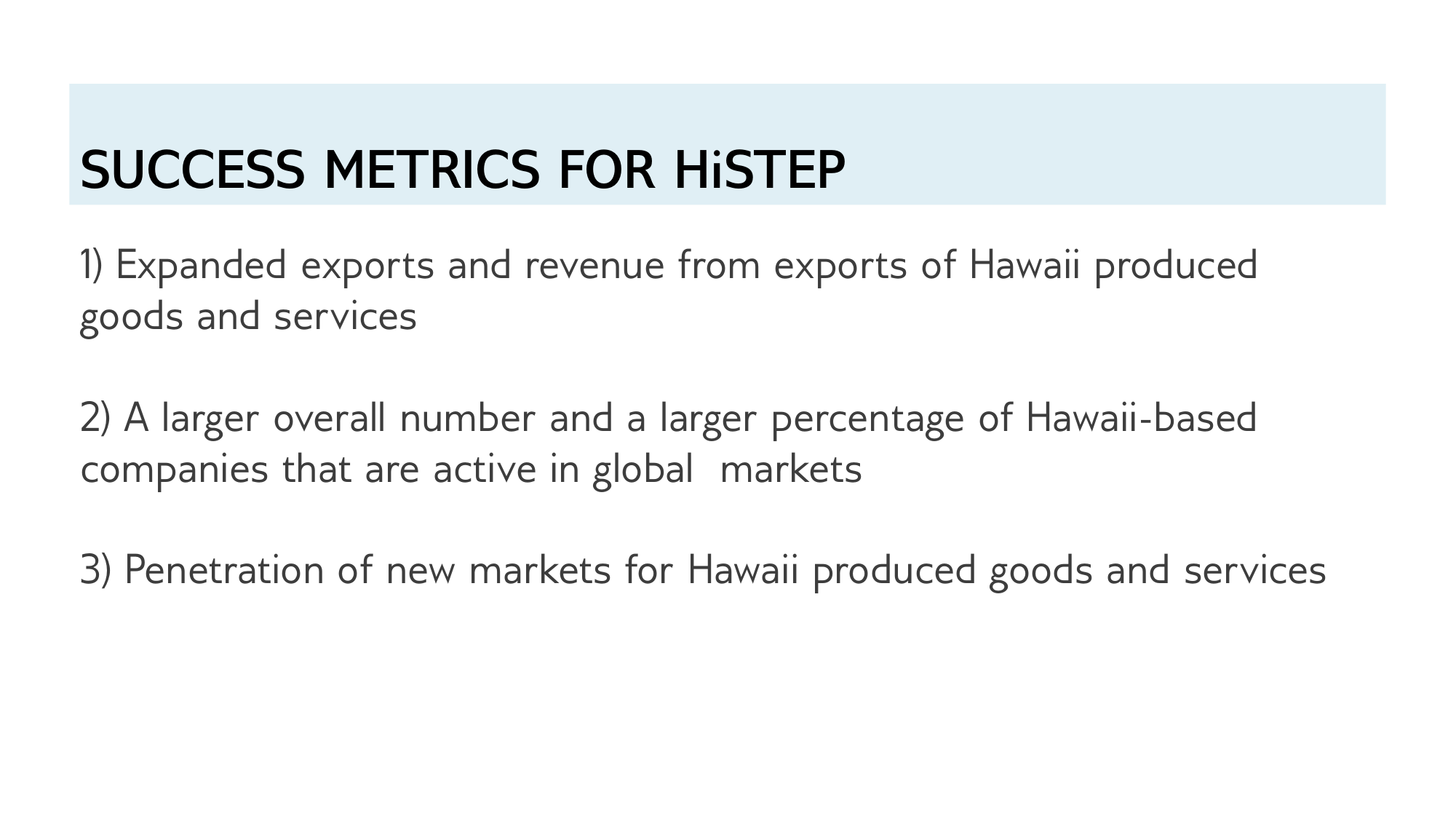

# Success Metrics for HiSTEP
1) Expanded exports and revenue from exports of Hawaii produced goods and services
2) A larger overall number and a larger percentage of Hawaii-based companies that are active in global  markets
3) Penetration of new markets for Hawaii produced goods and services